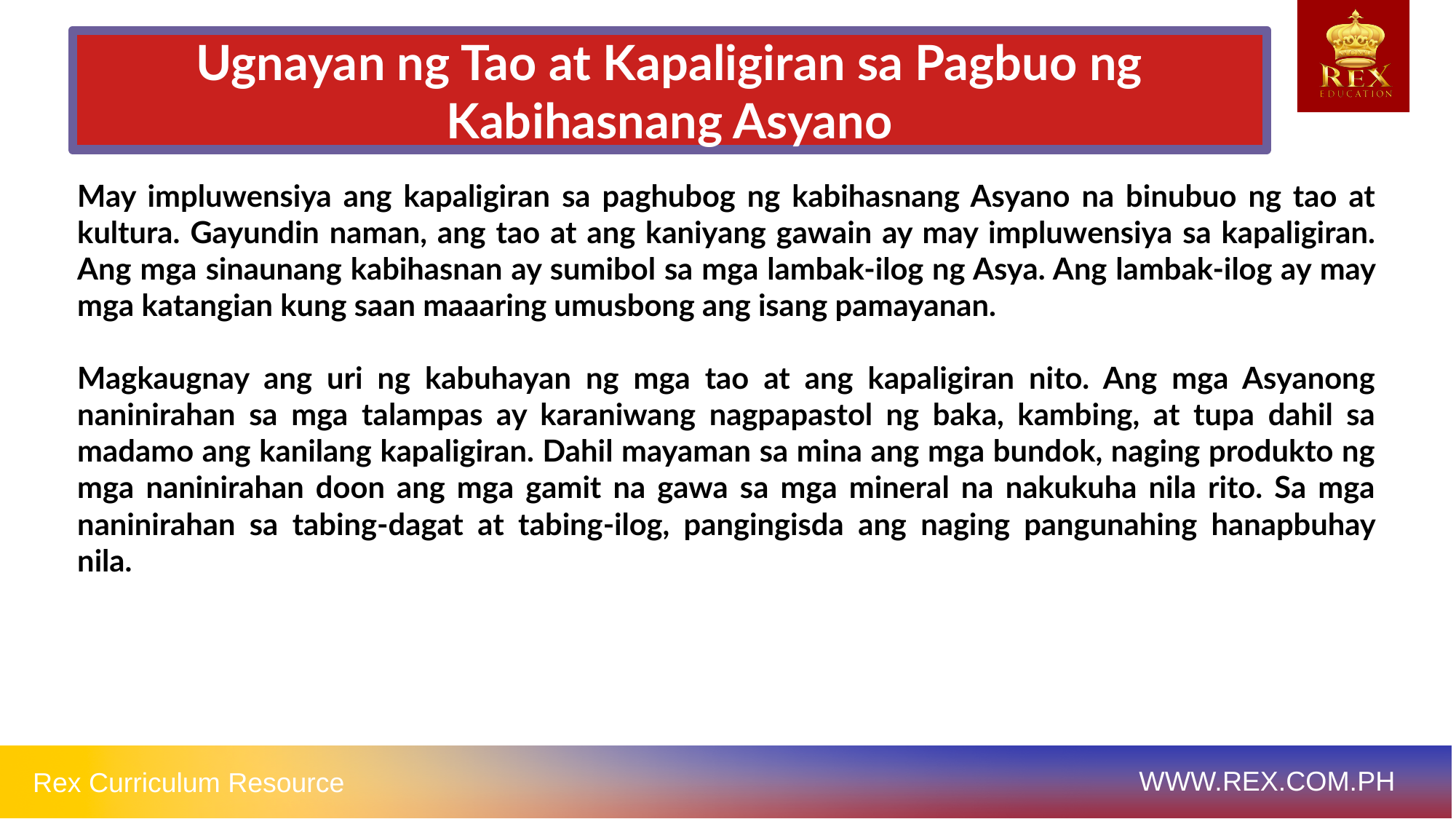

Ugnayan ng Tao at Kapaligiran sa Pagbuo ng Kabihasnang Asyano
# May impluwensiya ang kapaligiran sa paghubog ng kabihasnang Asyano na binubuo ng tao at kultura. Gayundin naman, ang tao at ang kaniyang gawain ay may impluwensiya sa kapaligiran. Ang mga sinaunang kabihasnan ay sumibol sa mga lambak-ilog ng Asya. Ang lambak-ilog ay may mga katangian kung saan maaaring umusbong ang isang pamayanan.

Magkaugnay ang uri ng kabuhayan ng mga tao at ang kapaligiran nito. Ang mga Asyanong naninirahan sa mga talampas ay karaniwang nagpapastol ng baka, kambing, at tupa dahil sa madamo ang kanilang kapaligiran. Dahil mayaman sa mina ang mga bundok, naging produkto ng mga naninirahan doon ang mga gamit na gawa sa mga mineral na nakukuha nila rito. Sa mga naninirahan sa tabing-dagat at tabing-ilog, pangingisda ang naging pangunahing hanapbuhay nila.